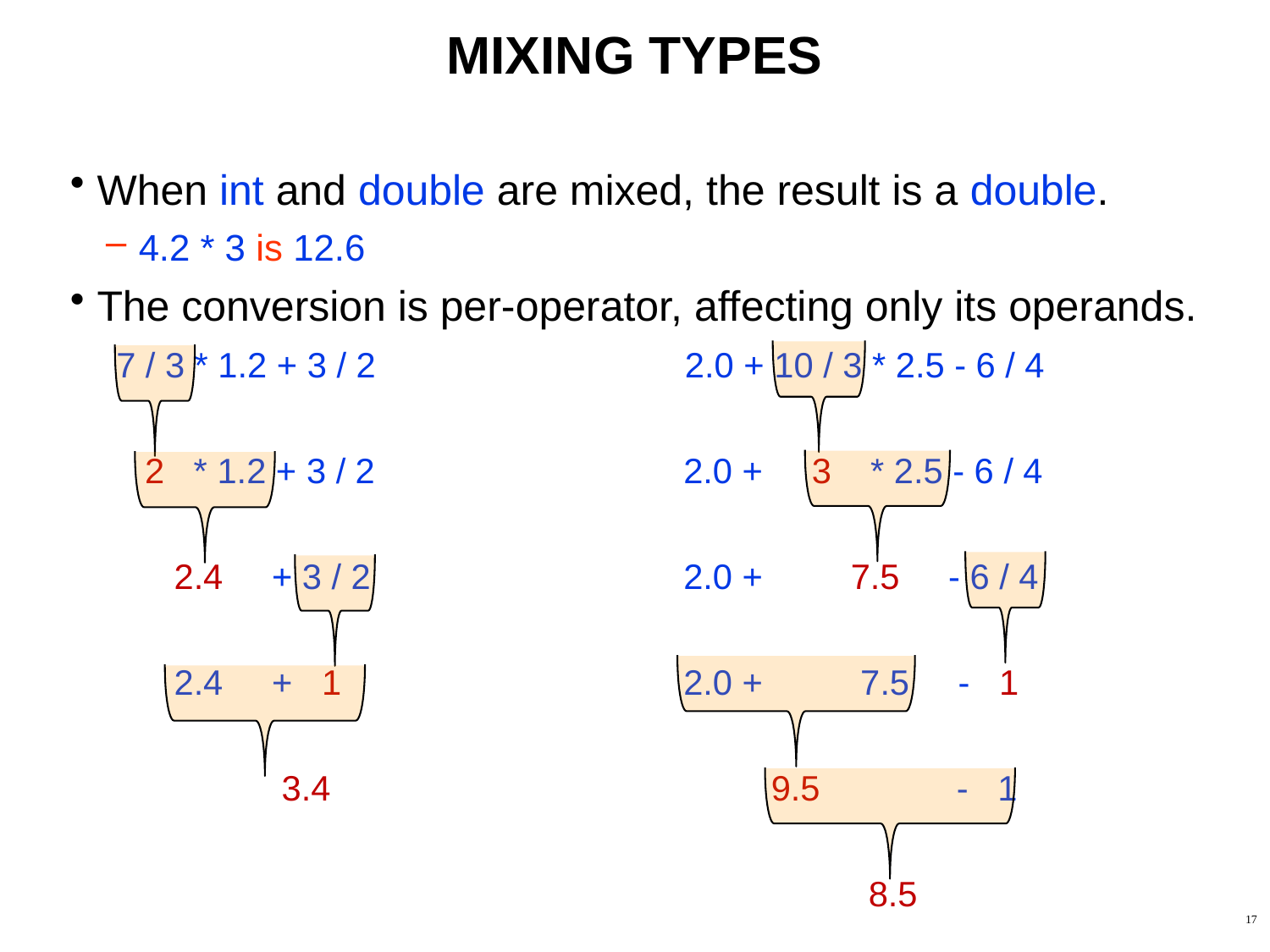

# MIXING TYPES
When int and double are mixed, the result is a double.
 4.2 * 3 is 12.6
The conversion is per-operator, affecting only its operands.
 7 / 3 * 1.2 + 3 / 2

    2   * 1.2 + 3 / 2

       2.4     + 3 / 2

       2.4     +   1

	     3.4

2.0 + 10 / 3 * 2.5 - 6 / 4

2.0 +     3    * 2.5 - 6 / 4

2.0 +         7.5     - 6 / 4

2.0 +          7.5     -   1

         9.5              -   1

                   8.5

17